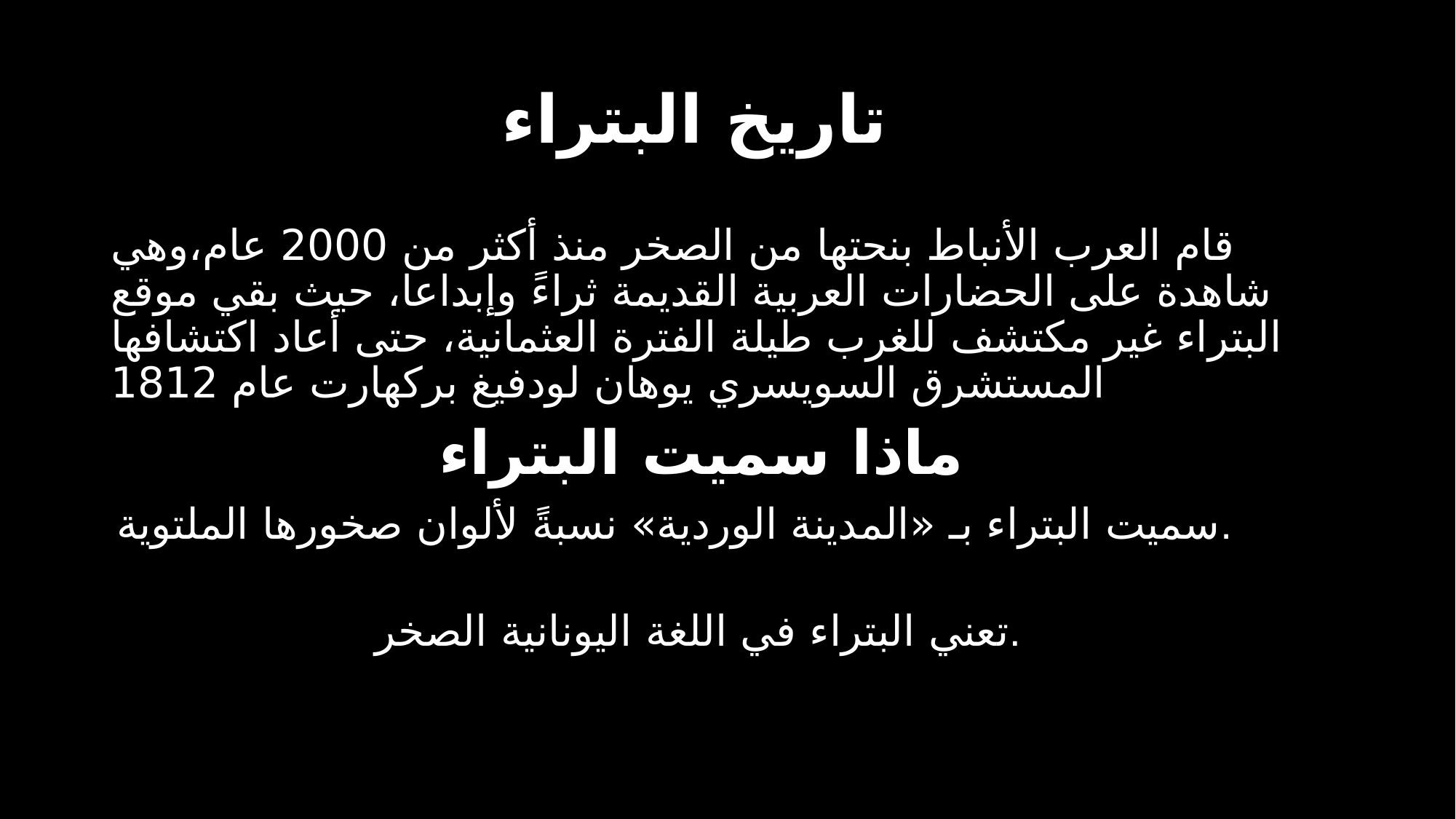

# تاريخ البتراء
قام العرب الأنباط بنحتها من الصخر منذ أكثر من 2000 عام،وهي شاهدة على الحضارات العربية القديمة ثراءً وإبداعا، حيث بقي موقع البتراء غير مكتشف للغرب طيلة الفترة العثمانية، حتى أعاد اكتشافها المستشرق السويسري يوهان لودفيغ بركهارت عام 1812
 ماذا سميت البتراء
سميت البتراء بـ «المدينة الوردية» نسبةً لألوان صخورها الملتوية.
تعني البتراء في اللغة اليونانية الصخر.